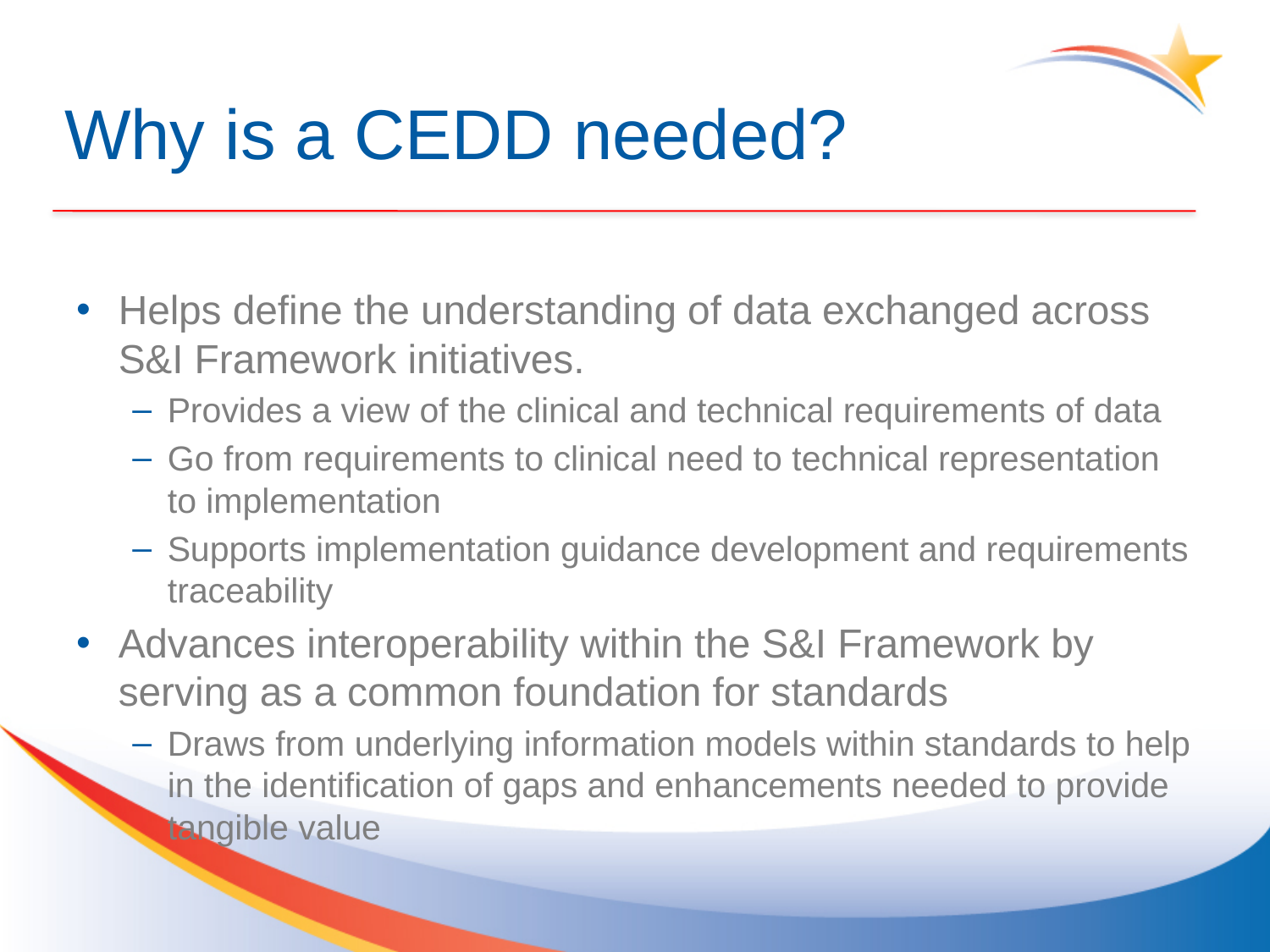

# Why is a CEDD needed?
Helps define the understanding of data exchanged across S&I Framework initiatives.
Provides a view of the clinical and technical requirements of data
Go from requirements to clinical need to technical representation to implementation
Supports implementation guidance development and requirements traceability
Advances interoperability within the S&I Framework by serving as a common foundation for standards
Draws from underlying information models within standards to help in the identification of gaps and enhancements needed to provide tangible value